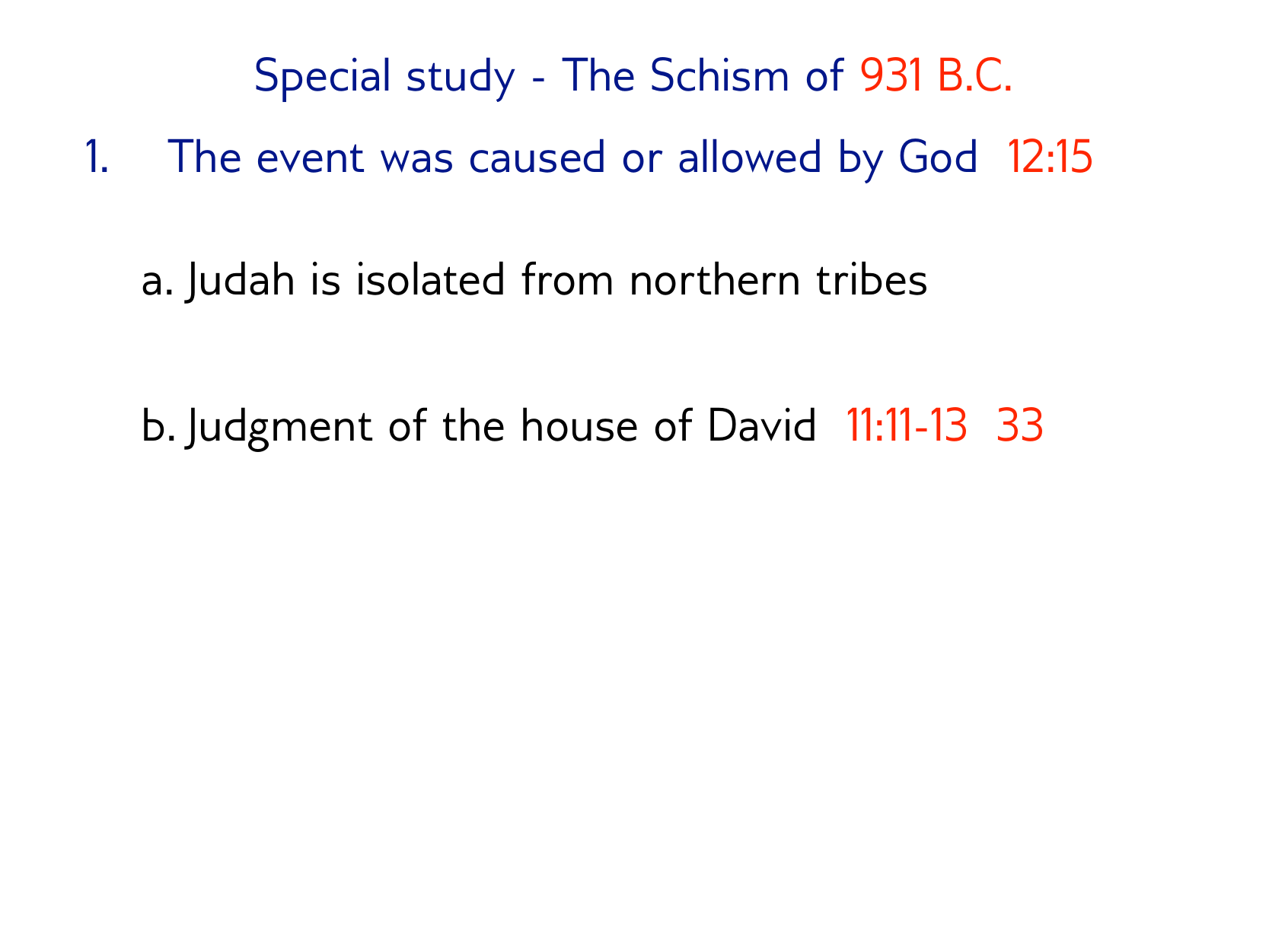

# Special study - The Schism of 931 B.C.
1.	The event was caused or allowed by God  12:15
a.	Judah is isolated from northern tribes
b.	Judgment of the house of David  11:11-13  33